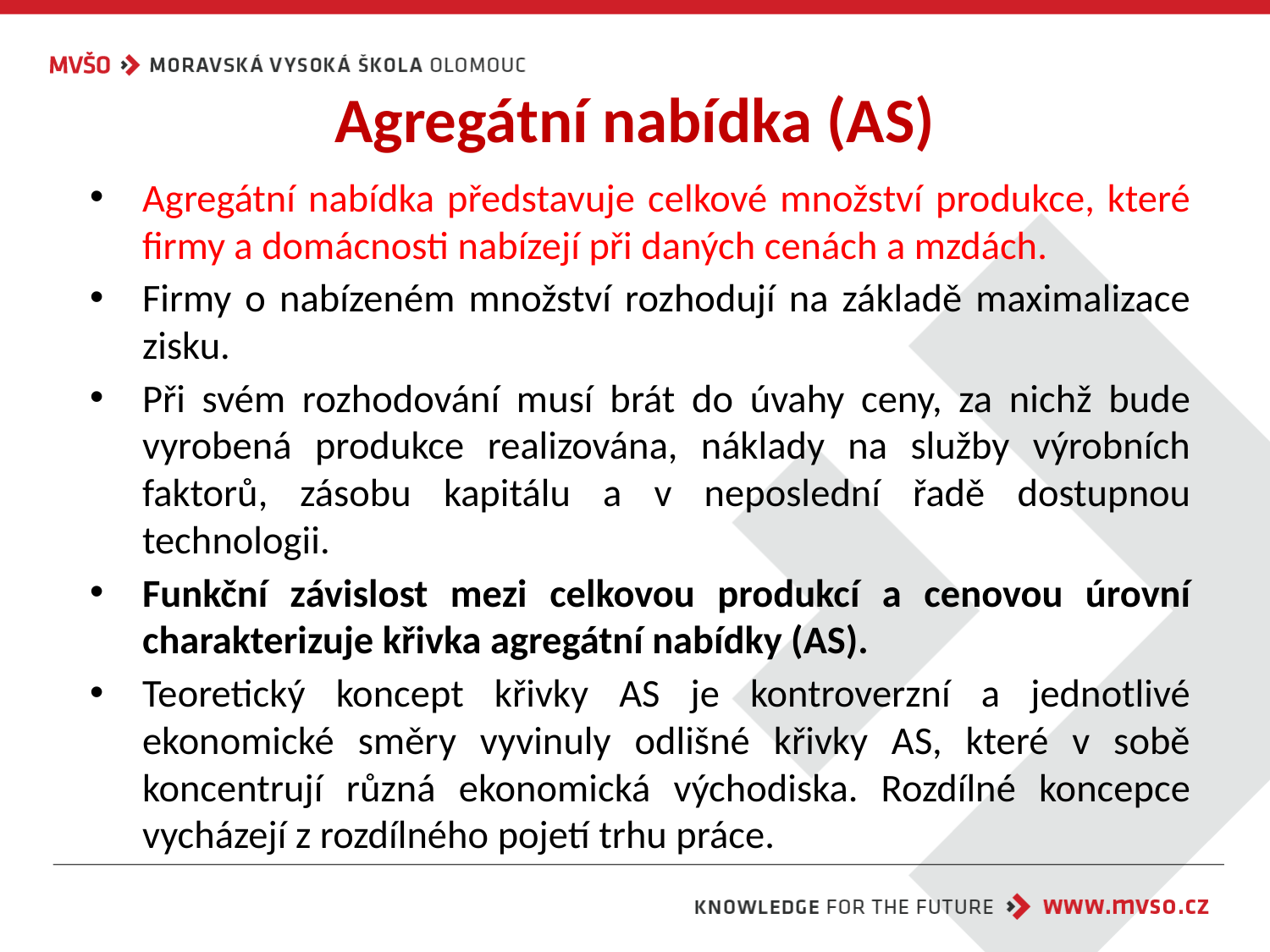

# Agregátní nabídka (AS)
Agregátní nabídka představuje celkové množství produkce, které firmy a domácnosti nabízejí při daných cenách a mzdách.
Firmy o nabízeném množství rozhodují na základě maximalizace zisku.
Při svém rozhodování musí brát do úvahy ceny, za nichž bude vyrobená produkce realizována, náklady na služby výrobních faktorů, zásobu kapitálu a v neposlední řadě dostupnou technologii.
Funkční závislost mezi celkovou produkcí a cenovou úrovní charakterizuje křivka agregátní nabídky (AS).
Teoretický koncept křivky AS je kontroverzní a jednotlivé ekonomické směry vyvinuly odlišné křivky AS, které v sobě koncentrují různá ekonomická východiska. Rozdílné koncepce vycházejí z rozdílného pojetí trhu práce.